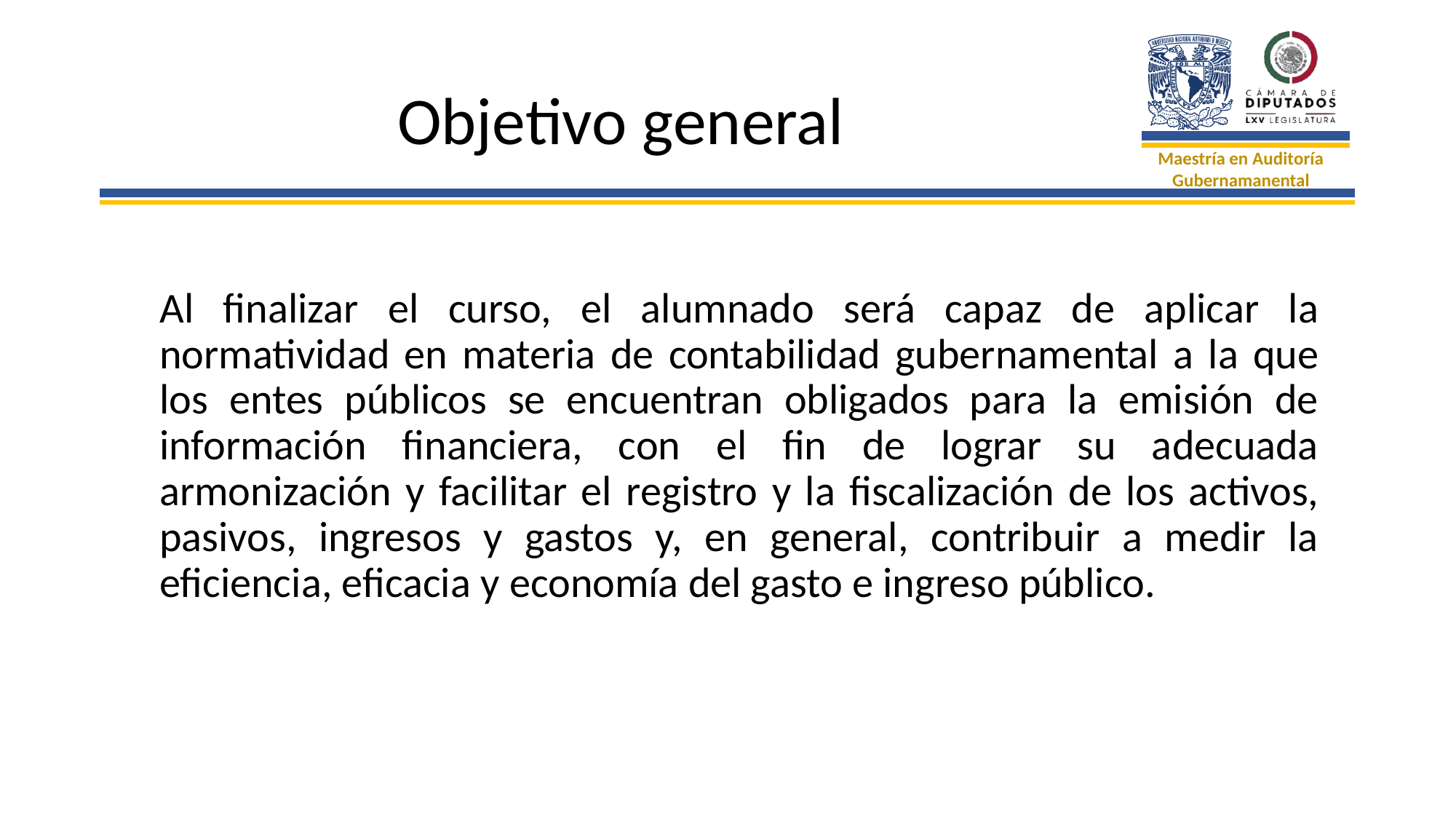

# Objetivo general
Al finalizar el curso, el alumnado será capaz de aplicar la normatividad en materia de contabilidad gubernamental a la que los entes públicos se encuentran obligados para la emisión de información financiera, con el fin de lograr su adecuada armonización y facilitar el registro y la fiscalización de los activos, pasivos, ingresos y gastos y, en general, contribuir a medir la eficiencia, eficacia y economía del gasto e ingreso público.